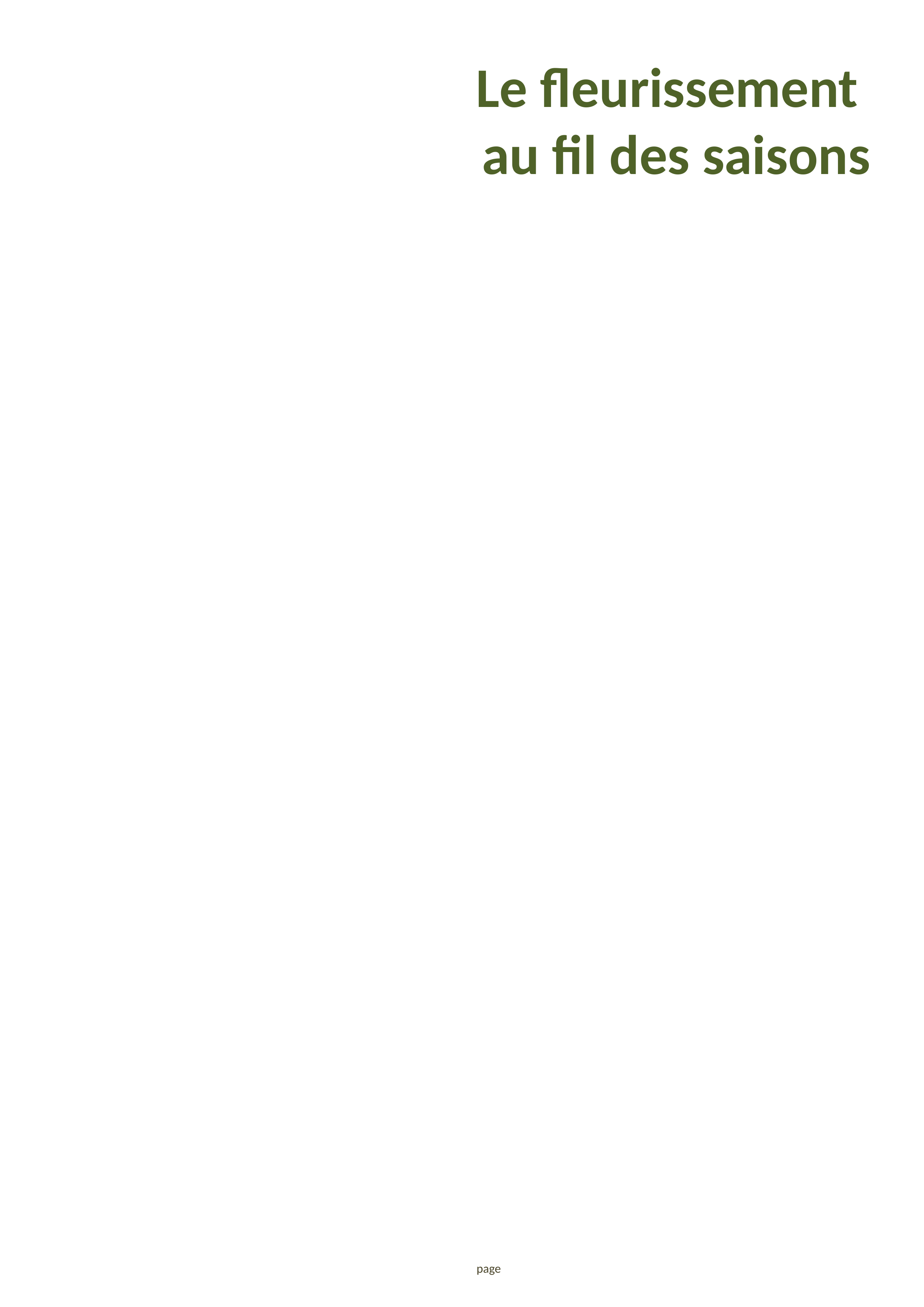

# Le fleurissement au fil des saisons

page